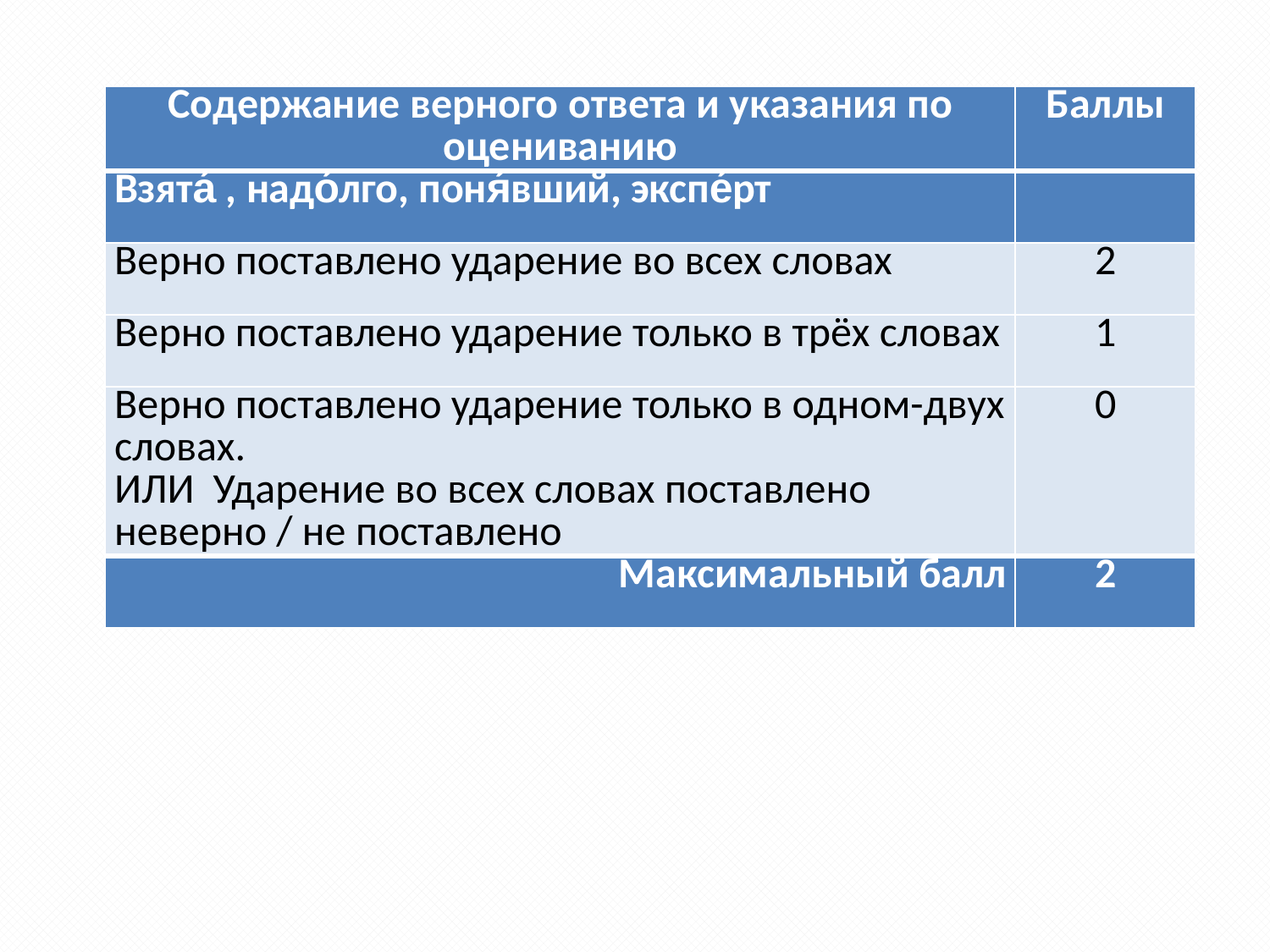

| Содержание верного ответа и указания по оцениванию | Баллы |
| --- | --- |
| Взята́ , надо́лго, поня́вший, экспе́рт |  |
| Верно поставлено ударение во всех словах | 2 |
| Верно поставлено ударение только в трёх словах | 1 |
| Верно поставлено ударение только в одном-двух словах. ИЛИ Ударение во всех словах поставлено неверно / не поставлено | 0 |
| Максимальный балл | 2 |